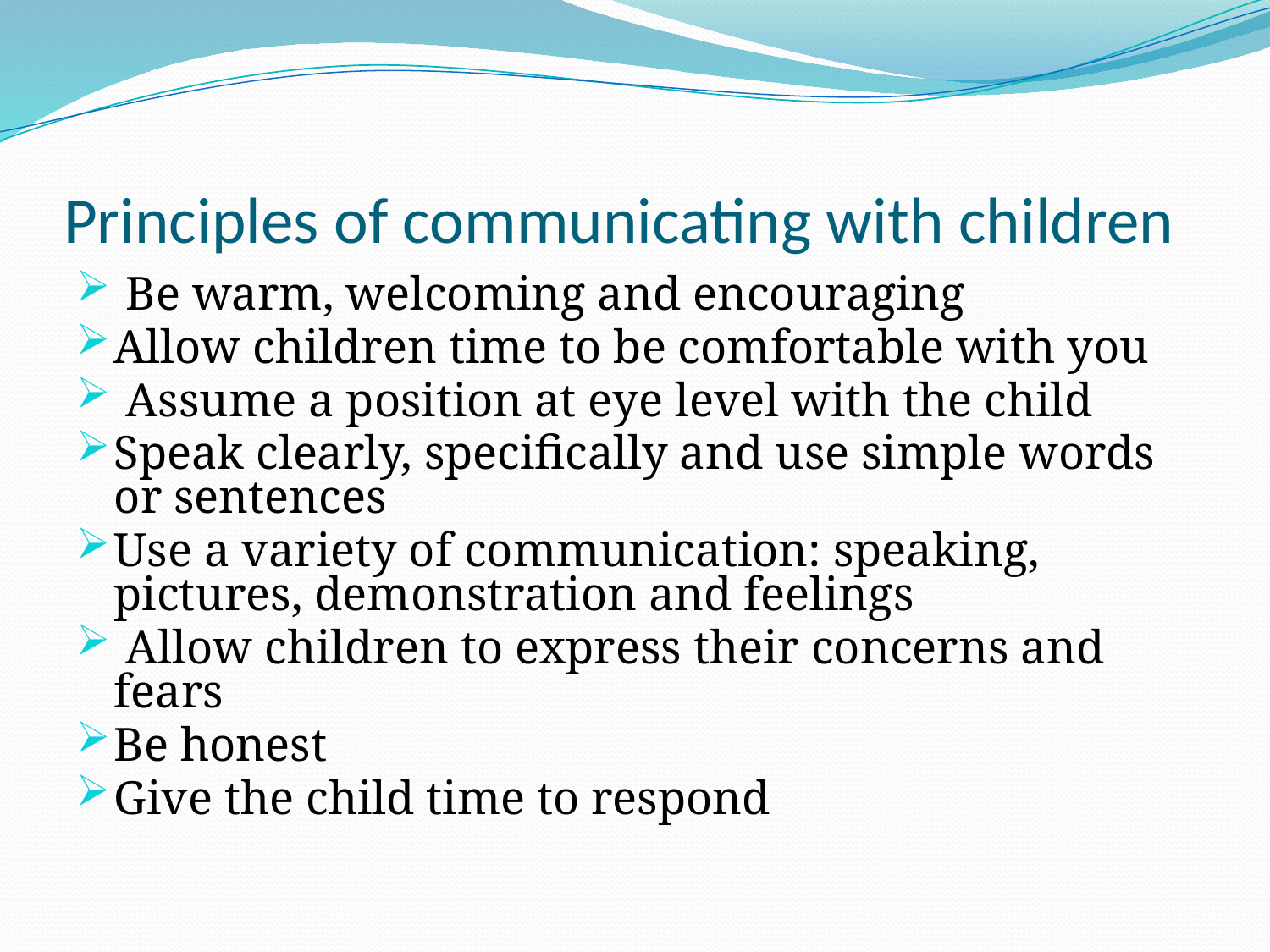

# Principles of communicating with children
 Be warm, welcoming and encouraging
Allow children time to be comfortable with you
 Assume a position at eye level with the child
Speak clearly, specifically and use simple words or sentences
Use a variety of communication: speaking, pictures, demonstration and feelings
 Allow children to express their concerns and fears
Be honest
Give the child time to respond